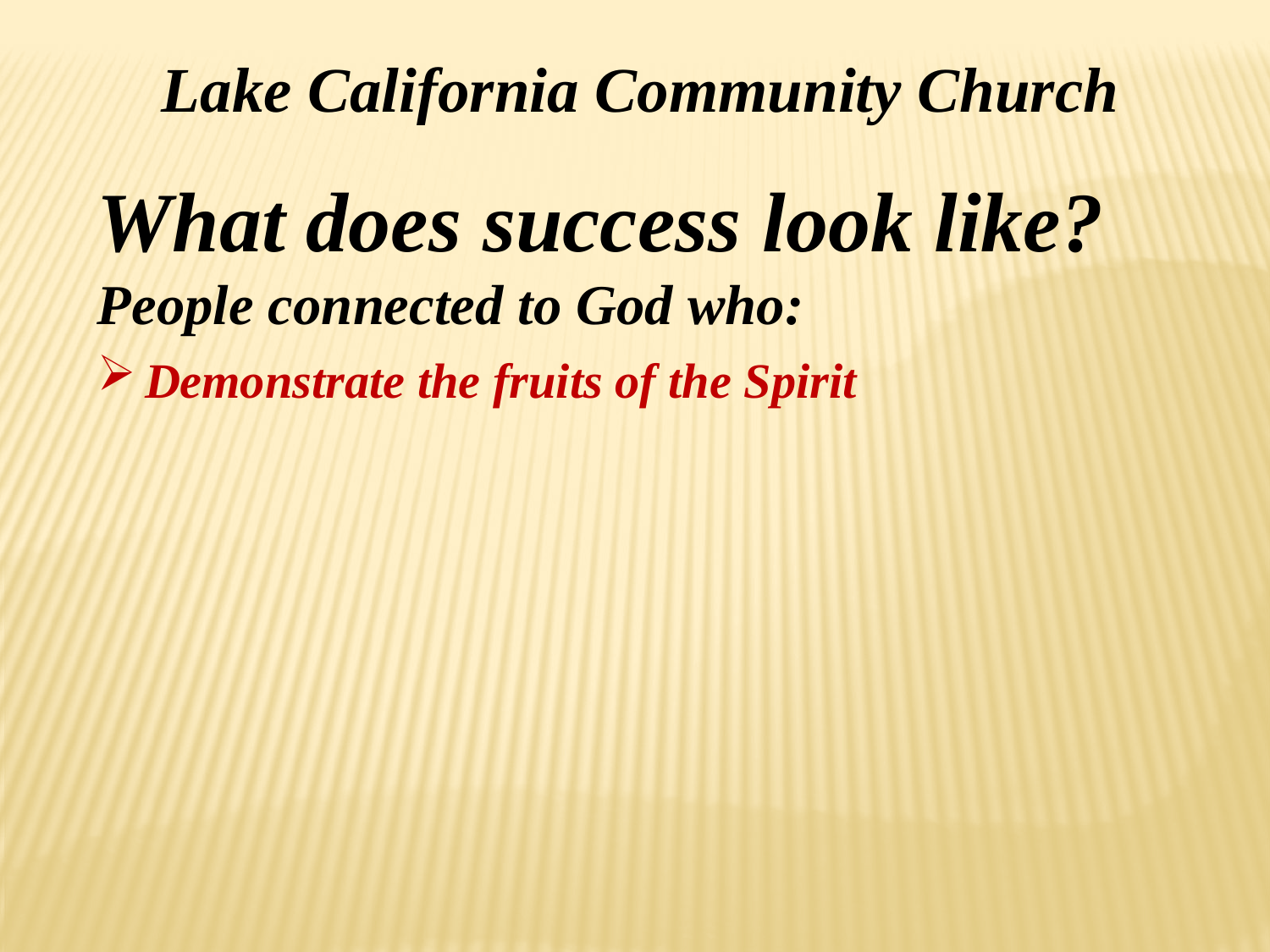

Lake California Community Church

What does success look like?
People connected to God who:

Demonstrate the fruits of the Spirit